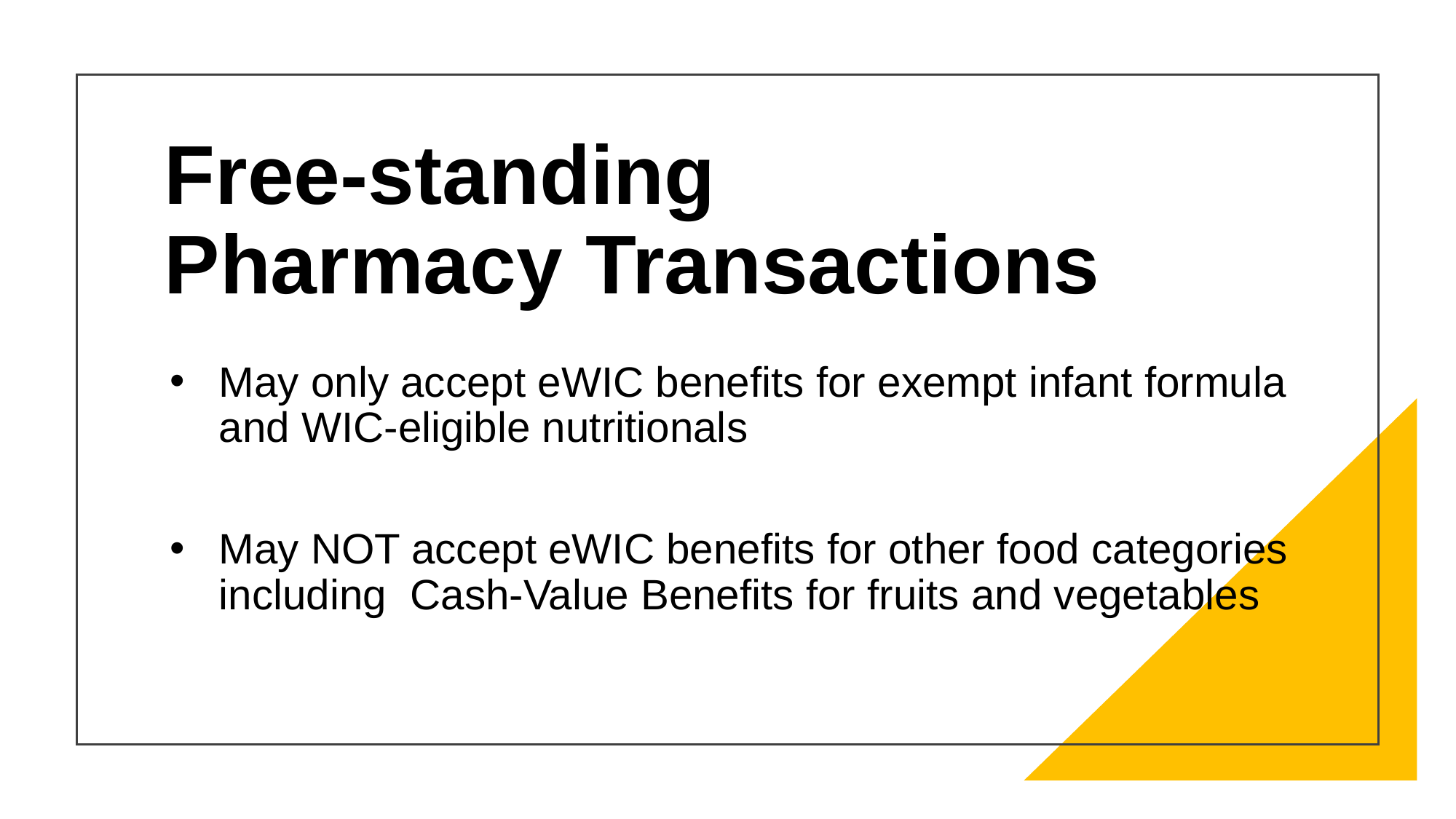

# Free-standing Pharmacy Transactions
May only accept eWIC benefits for exempt infant formula and WIC-eligible nutritionals

May NOT accept eWIC benefits for other food categories including  Cash-Value Benefits for fruits and vegetables